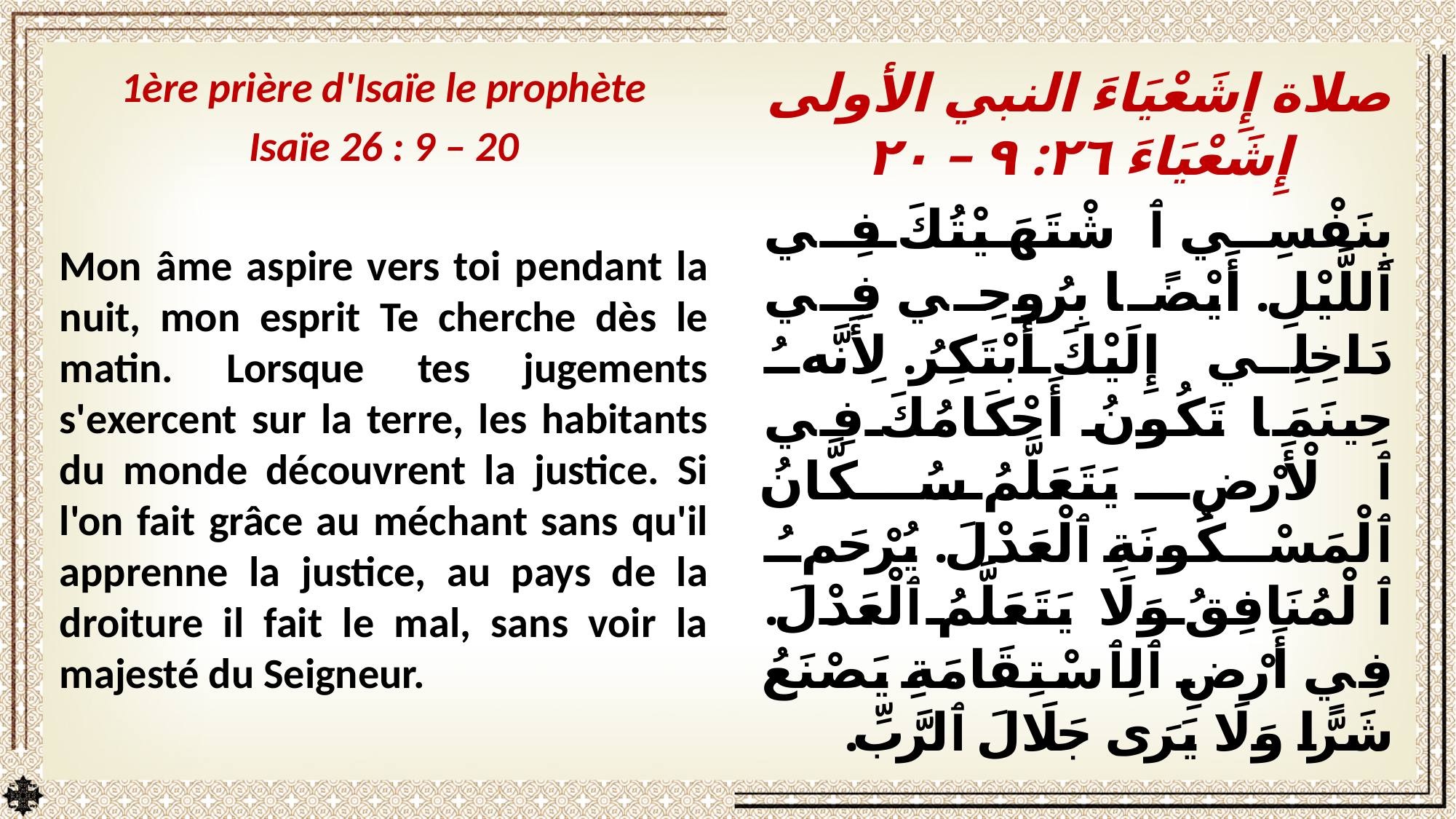

1ère prière d'Isaïe le prophète
Isaïe 26 : 9 – 20

Mon âme aspire vers toi pendant la nuit, mon esprit Te cherche dès le matin. Lorsque tes jugements s'exercent sur la terre, les habitants du monde découvrent la justice. Si l'on fait grâce au méchant sans qu'il apprenne la justice, au pays de la droiture il fait le mal, sans voir la majesté du Seigneur.
صلاة إِشَعْيَاءَ النبي الأولى
إِشَعْيَاءَ ٢٦: ٩ – ٢٠
بِنَفْسِي ٱشْتَهَيْتُكَ فِي ٱللَّيْلِ. أَيْضًا بِرُوحِي فِي دَاخِلِي إِلَيْكَ أَبْتَكِرُ. لِأَنَّهُ حِينَمَا تَكُونُ أَحْكَامُكَ فِي ٱلْأَرْضِ يَتَعَلَّمُ سُكَّانُ ٱلْمَسْكُونَةِ ٱلْعَدْلَ. يُرْحَمُ ٱلْمُنَافِقُ وَلَا يَتَعَلَّمُ ٱلْعَدْلَ. فِي أَرْضِ ٱلِٱسْتِقَامَةِ يَصْنَعُ شَرًّا وَلَا يَرَى جَلَالَ ٱلرَّبِّ.